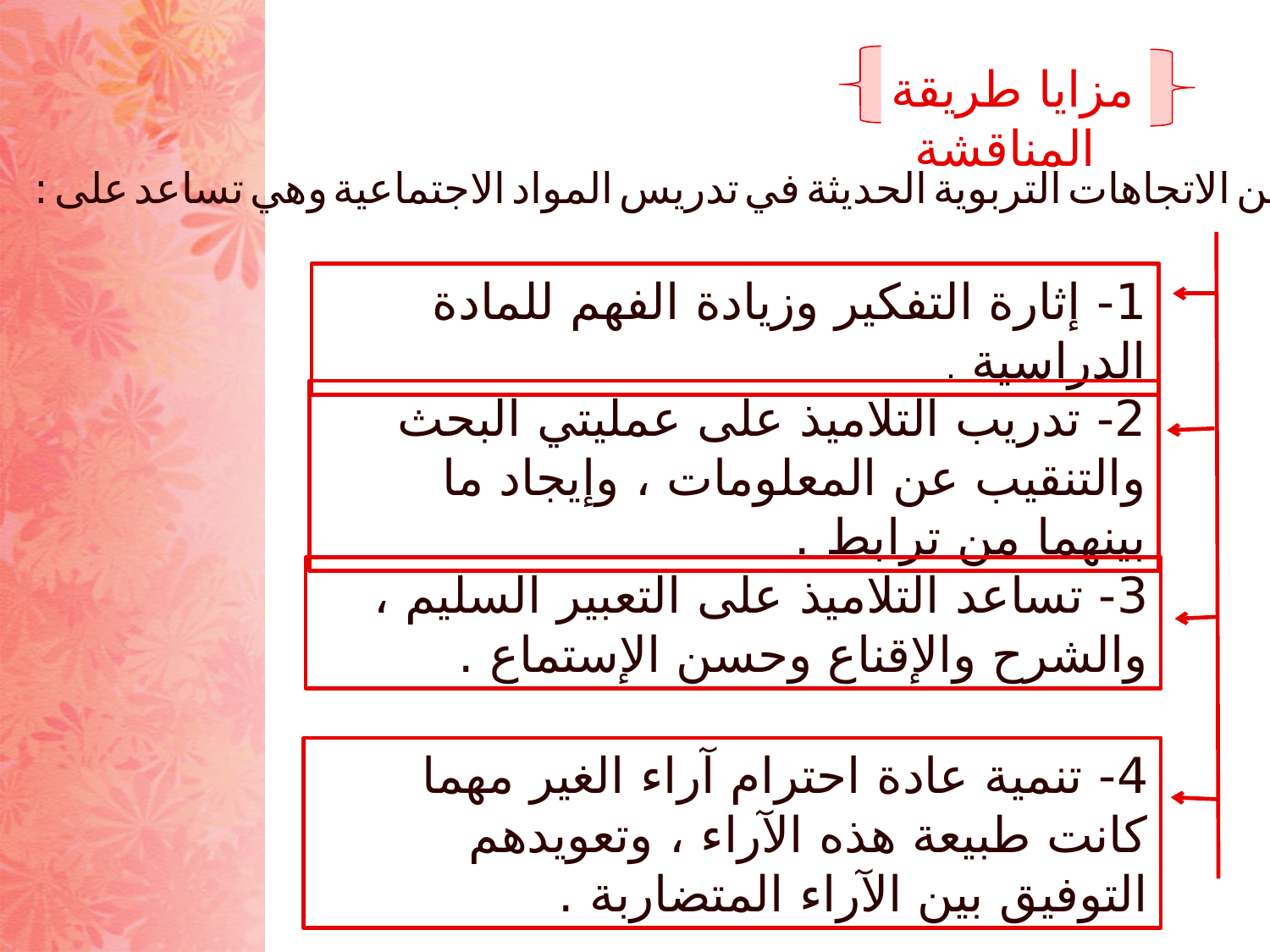

#

مزايا طريقة المناقشة
تعتبر المناقشة من الاتجاهات التربوية الحديثة في تدريس المواد الاجتماعية وهي تساعد على :

1- إثارة التفكير وزيادة الفهم للمادة الدراسية .
2- تدريب التلاميذ على عمليتي البحث والتنقيب عن المعلومات ، وإيجاد ما بينهما من ترابط .
3- تساعد التلاميذ على التعبير السليم ، والشرح والإقناع وحسن الإستماع .
4- تنمية عادة احترام آراء الغير مهما كانت طبيعة هذه الآراء ، وتعويدهم التوفيق بين الآراء المتضاربة .